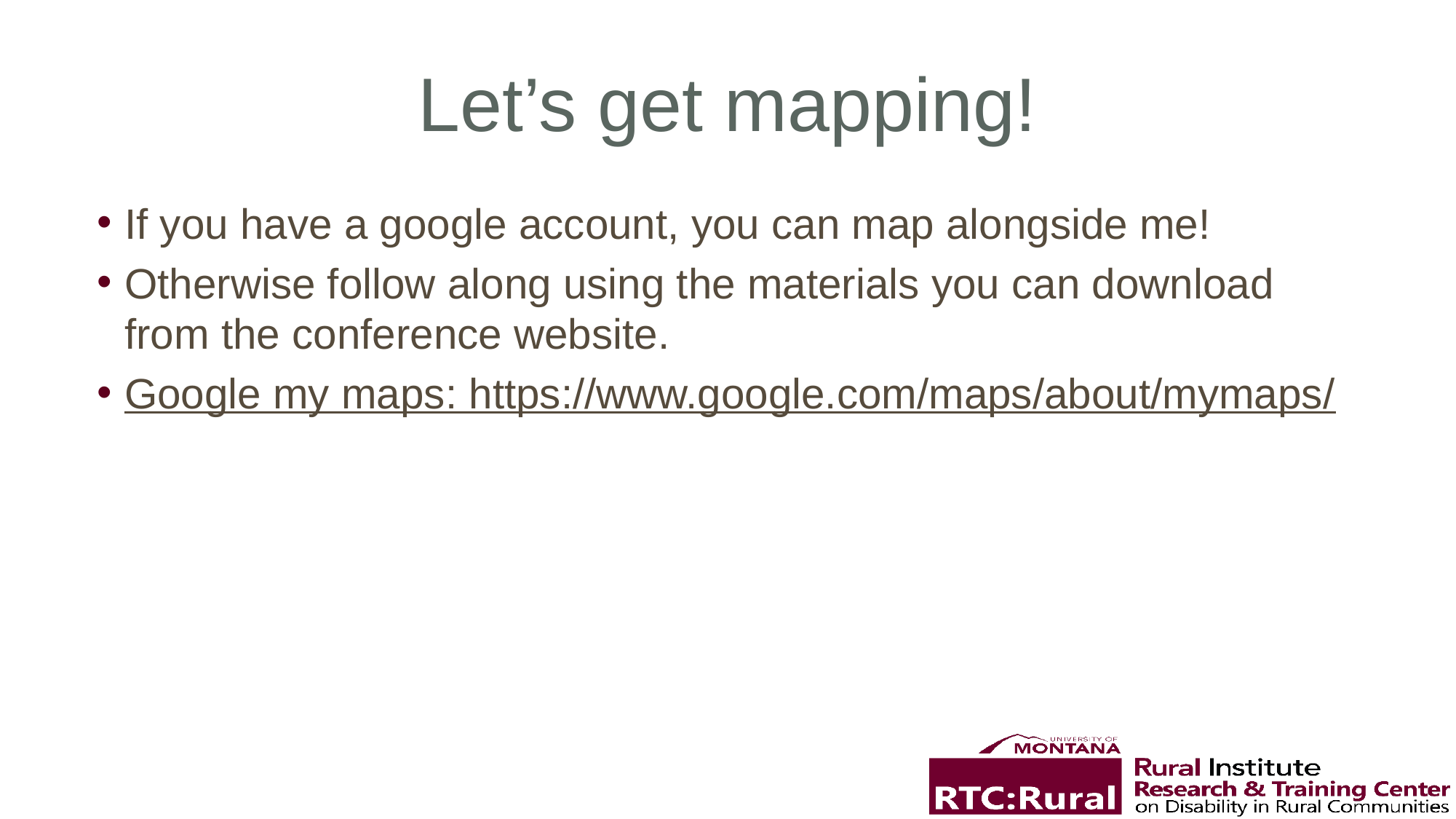

# Let’s get mapping!
If you have a google account, you can map alongside me!
Otherwise follow along using the materials you can download from the conference website.
Google my maps: https://www.google.com/maps/about/mymaps/